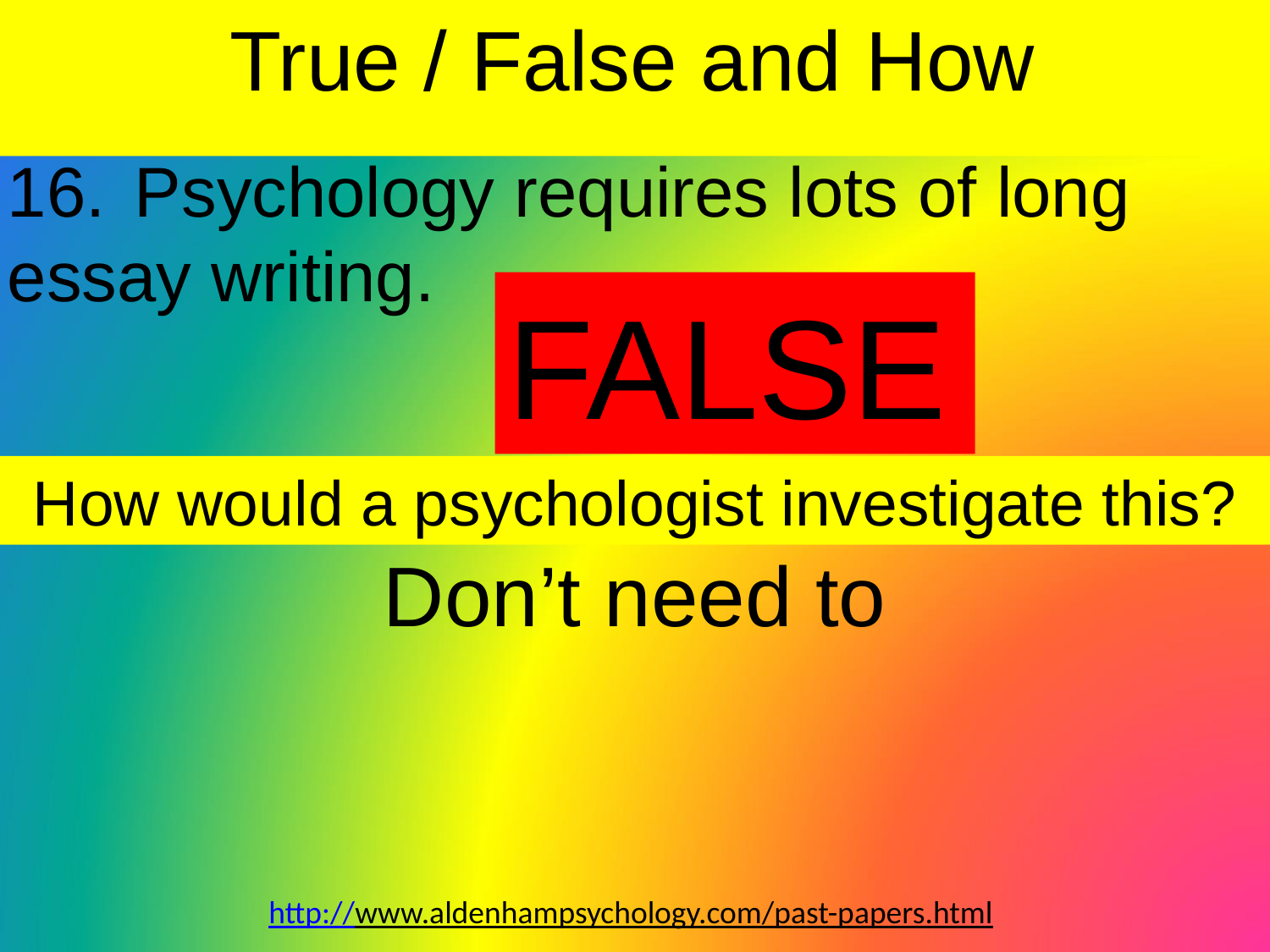

True / False and How
16.	Psychology requires lots of long essay writing.
FALSE
How would a psychologist investigate this?
Don’t need to
http://www.aldenhampsychology.com/past-papers.html